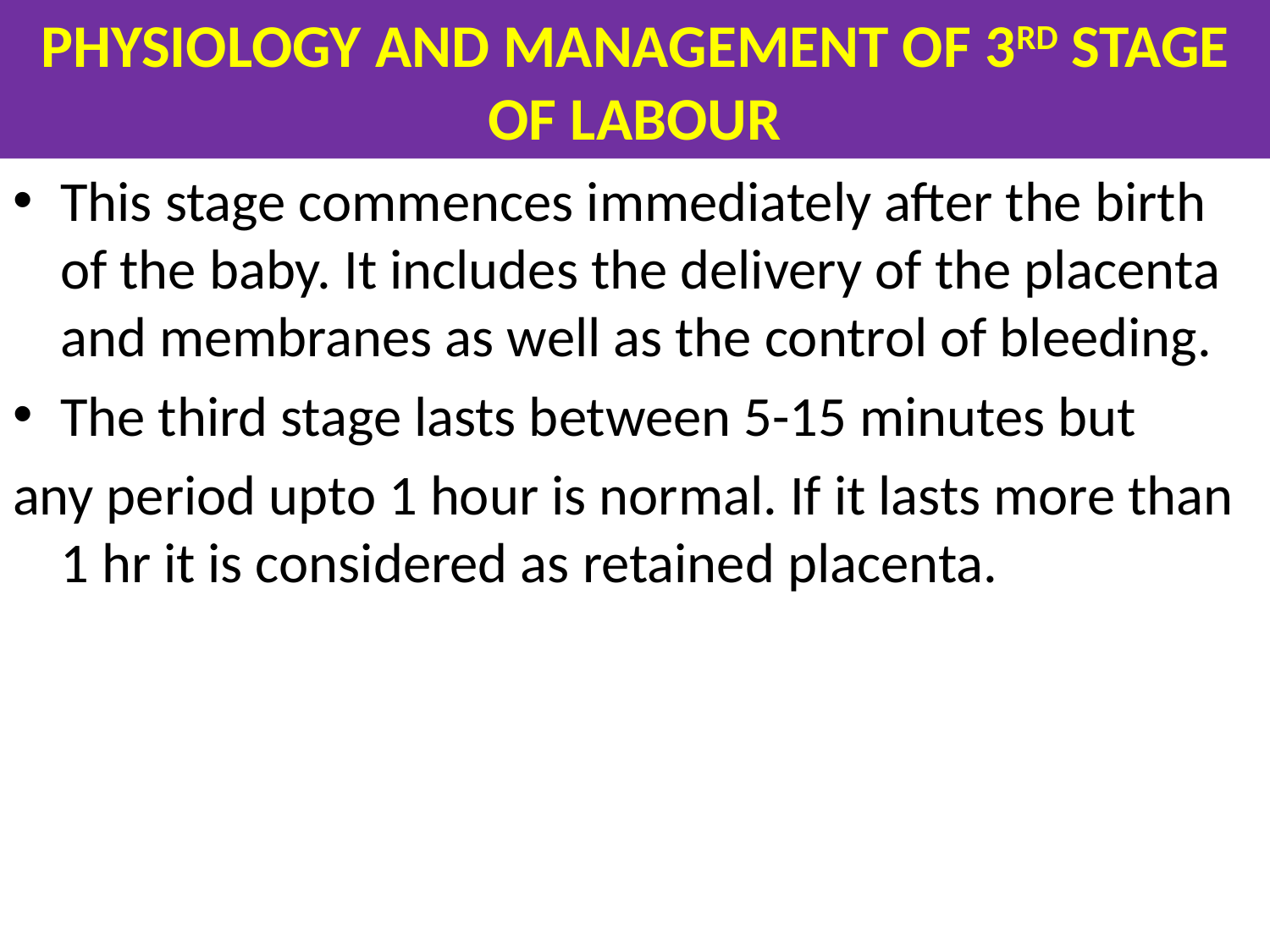

# PHYSIOLOGY AND MANAGEMENT OF 3RD STAGE OF LABOUR
This stage commences immediately after the birth of the baby. It includes the delivery of the placenta and membranes as well as the control of bleeding.
The third stage lasts between 5-15 minutes but
any period upto 1 hour is normal. If it lasts more than 1 hr it is considered as retained placenta.